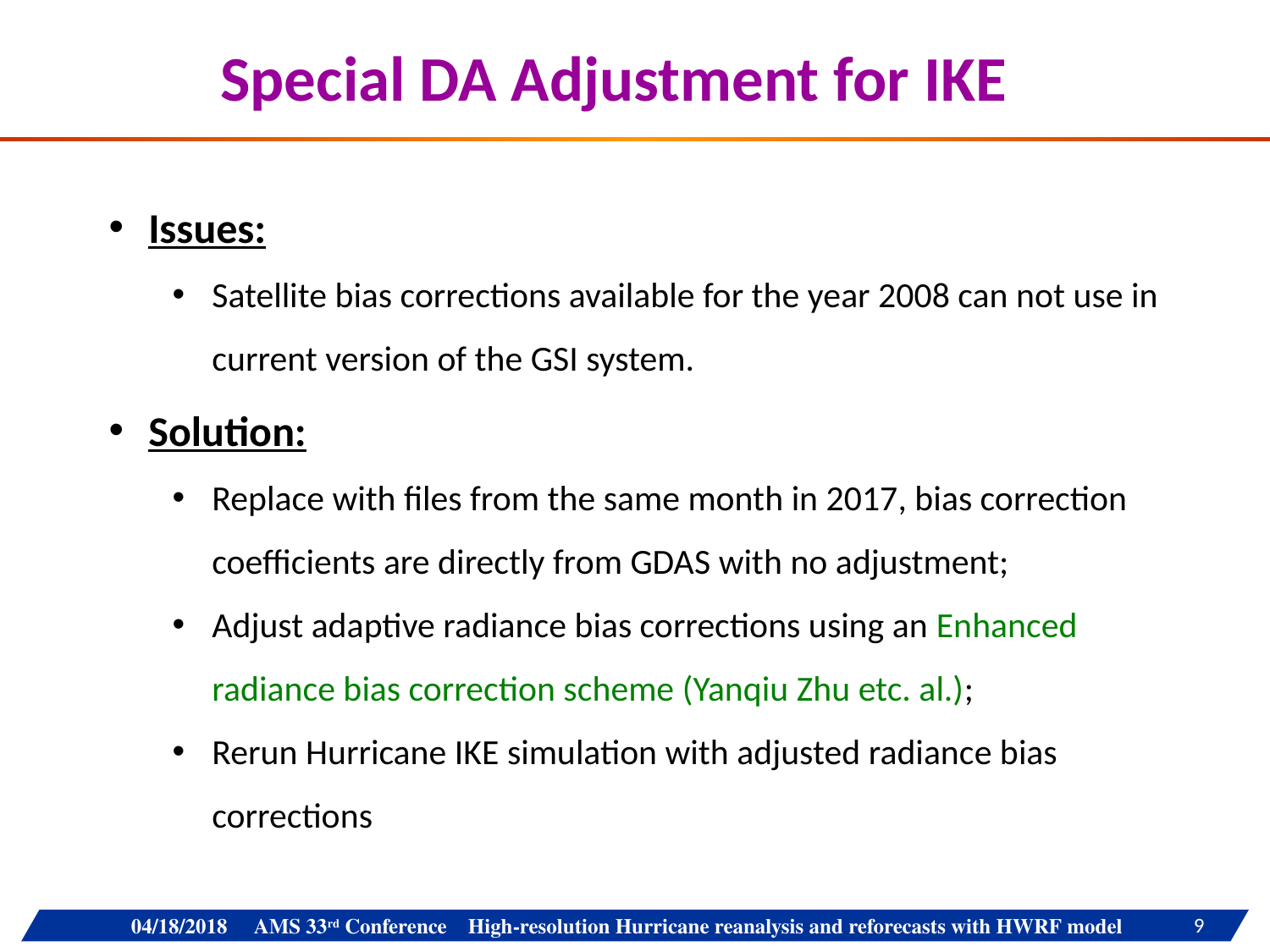

Special DA Adjustment for IKE
Issues:
Satellite bias corrections available for the year 2008 can not use in current version of the GSI system.
Solution:
Replace with files from the same month in 2017, bias correction coefficients are directly from GDAS with no adjustment;
Adjust adaptive radiance bias corrections using an Enhanced radiance bias correction scheme (Yanqiu Zhu etc. al.);
Rerun Hurricane IKE simulation with adjusted radiance bias corrections
9